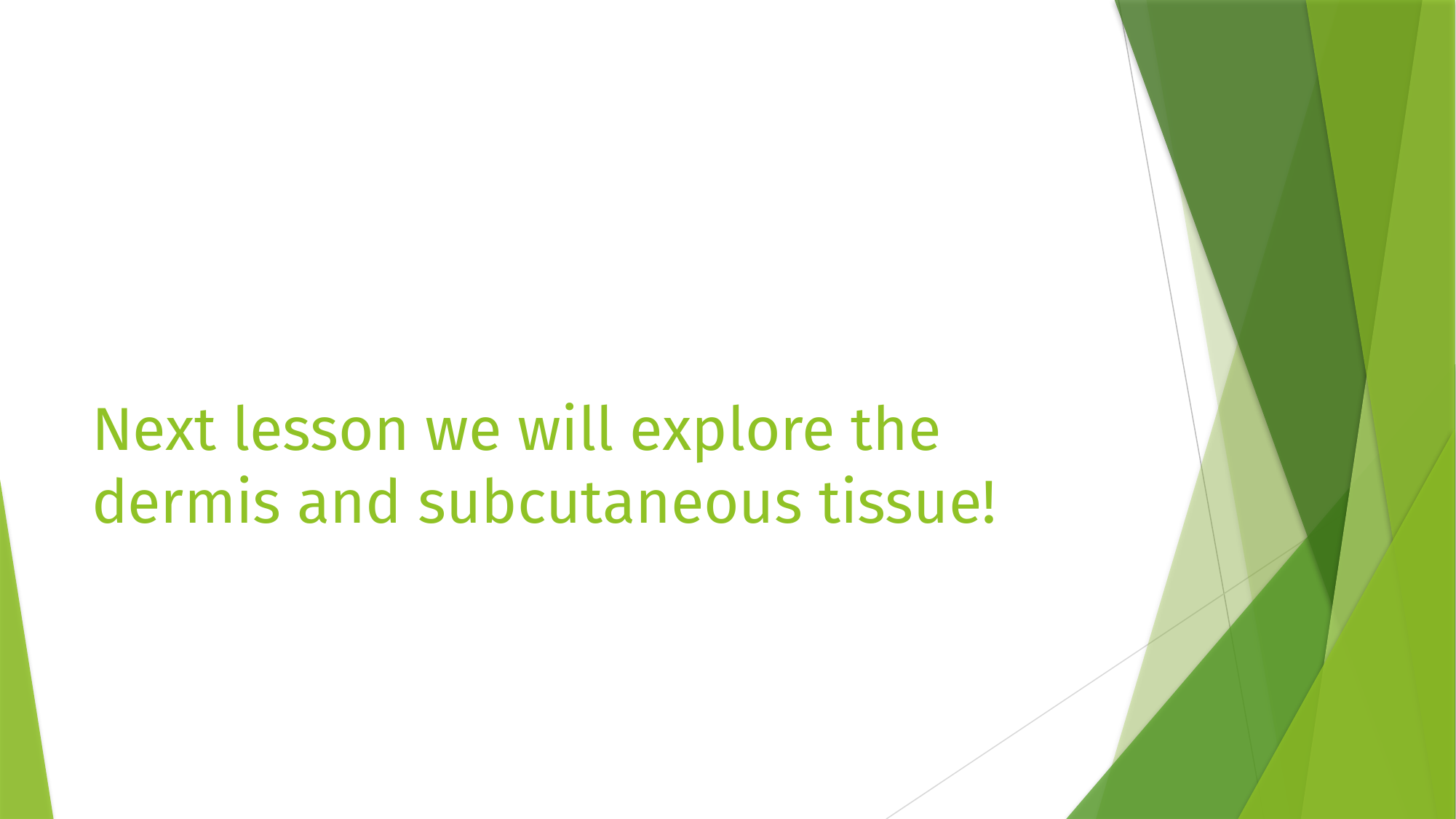

# Next lesson we will explore the dermis and subcutaneous tissue!